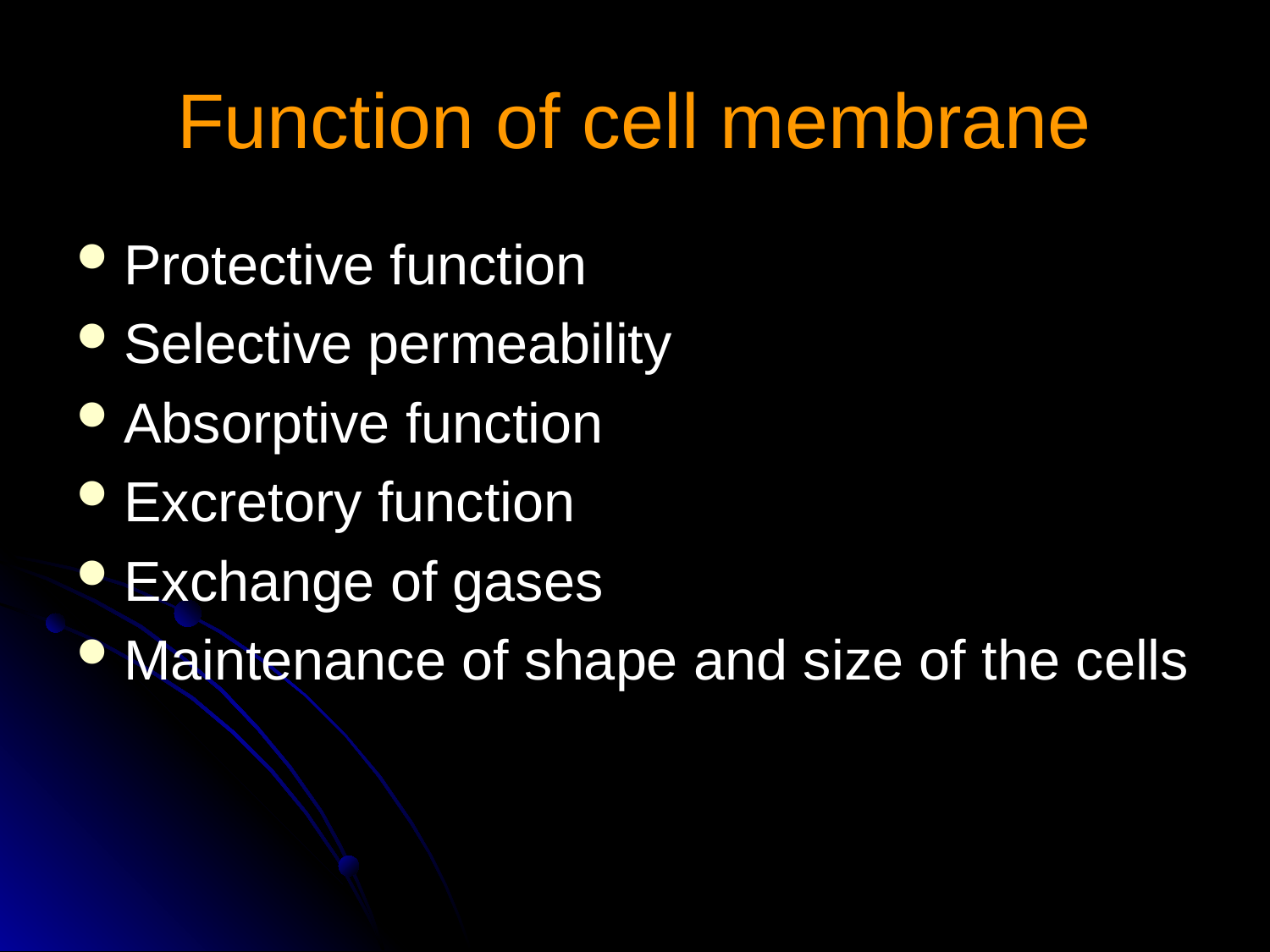

# Function of cell membrane
Protective function
Selective permeability
Absorptive function
Excretory function
Exchange of gases
Maintenance of shape and size of the cells